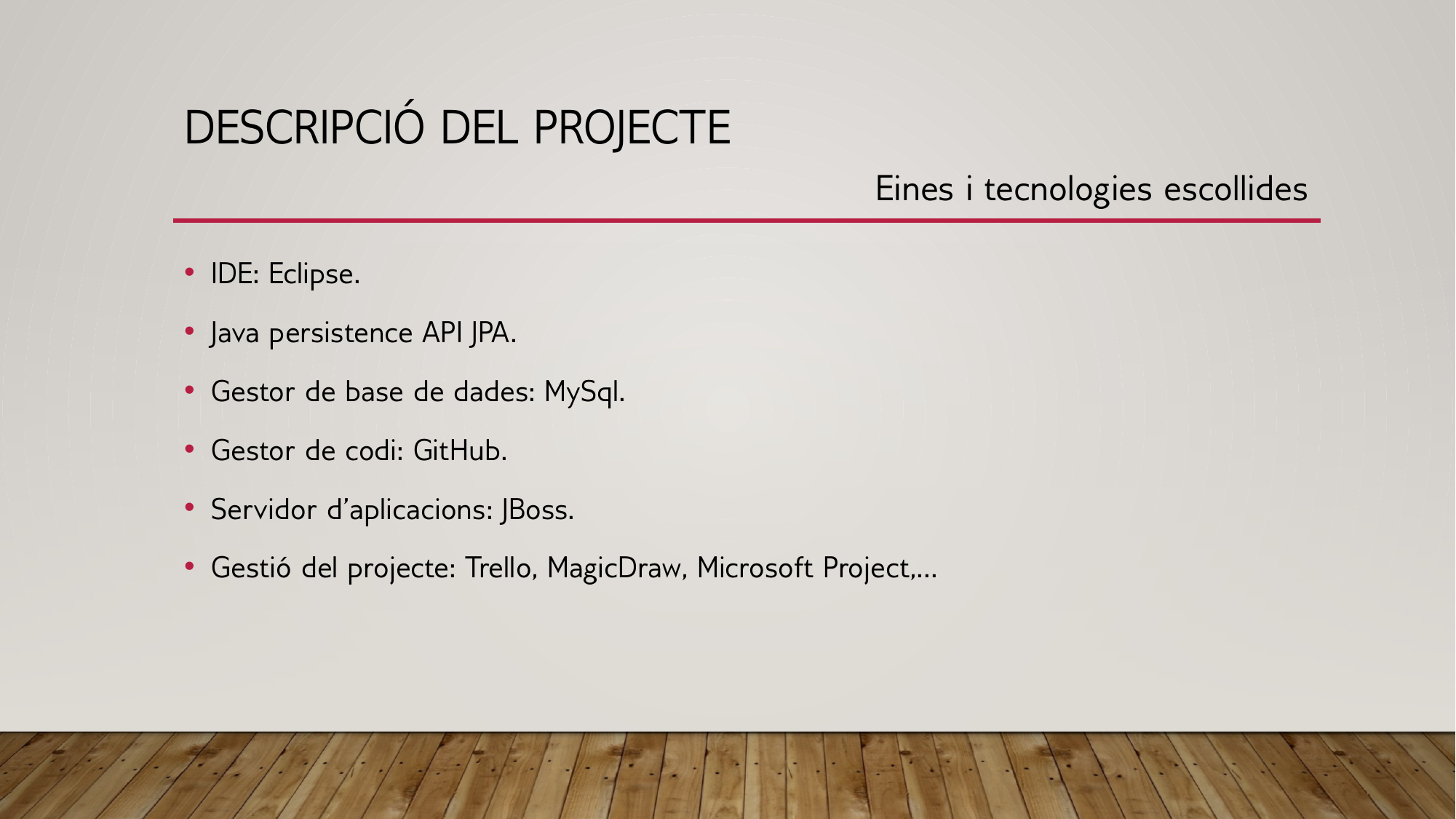

# Descripció del projecte
Eines i tecnologies escollides
IDE: Eclipse.
Java persistence API JPA.
Gestor de base de dades: MySql.
Gestor de codi: GitHub.
Servidor d’aplicacions: JBoss.
Gestió del projecte: Trello, MagicDraw, Microsoft Project,...